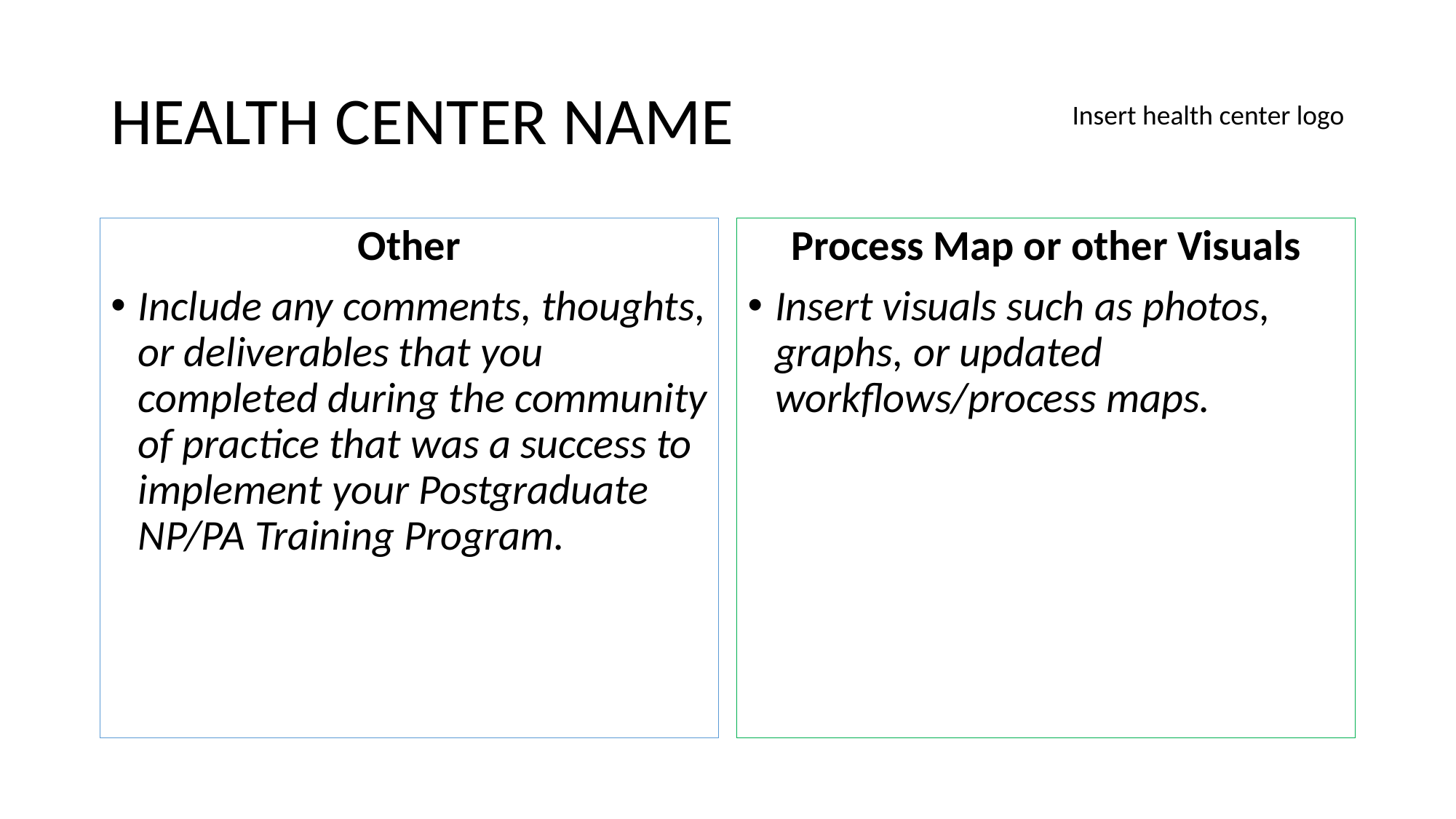

Insert health center logo

# HEALTH CENTER NAME
Other
Include any comments, thoughts, or deliverables that you completed during the community of practice that was a success to implement your Postgraduate NP/PA Training Program.
Process Map or other Visuals
Insert visuals such as photos, graphs, or updated workflows/process maps.